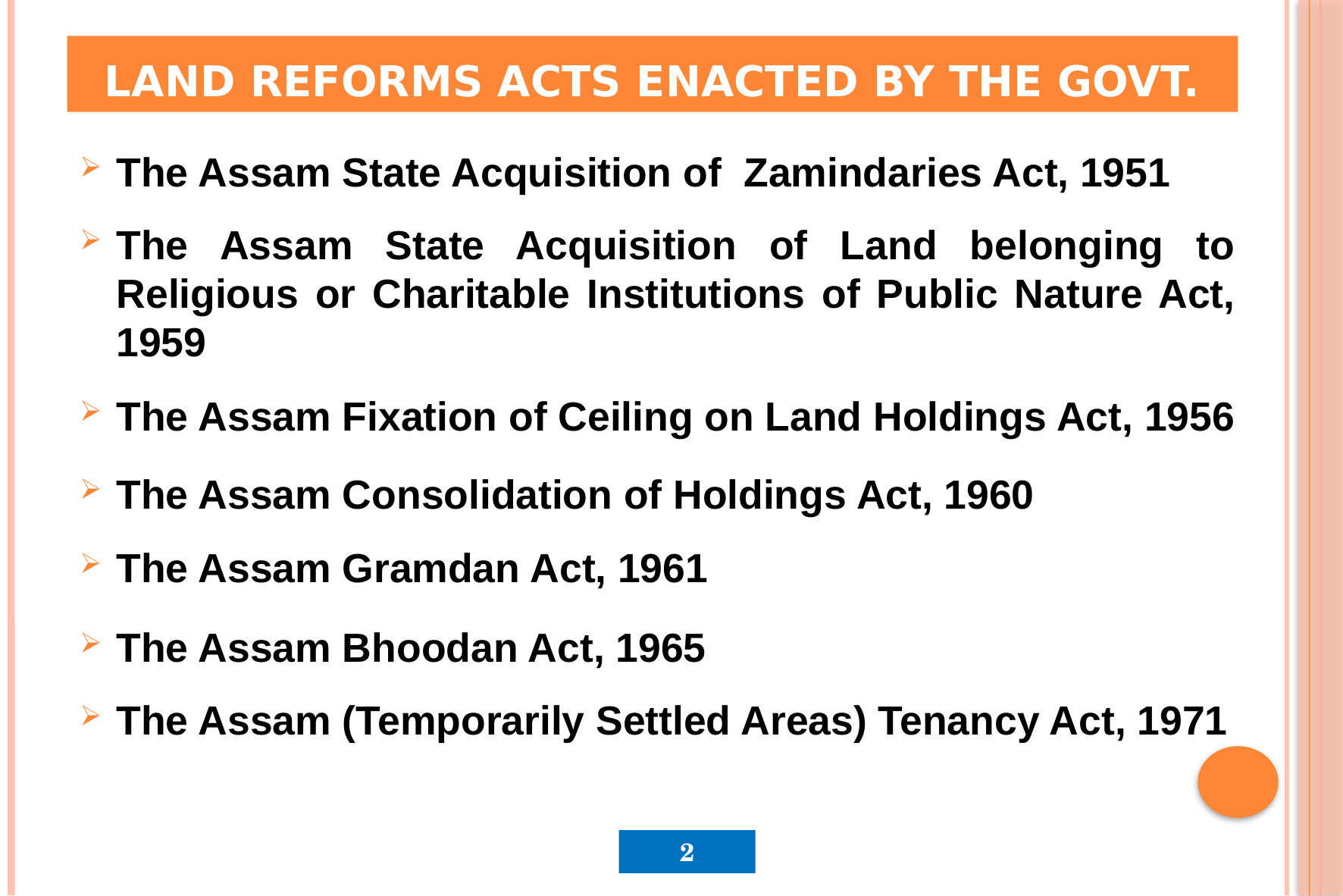

# Land reforms acts enacted by the Govt.
The Assam State Acquisition of  Zamindaries Act, 1951

The Assam State Acquisition of Land belonging to Religious or Charitable Institutions of Public Nature Act, 1959

The Assam Fixation of Ceiling on Land Holdings Act, 1956

The Assam Consolidation of Holdings Act, 1960

The Assam Gramdan Act, 1961

The Assam Bhoodan Act, 1965

The Assam (Temporarily Settled Areas) Tenancy Act, 1971

2